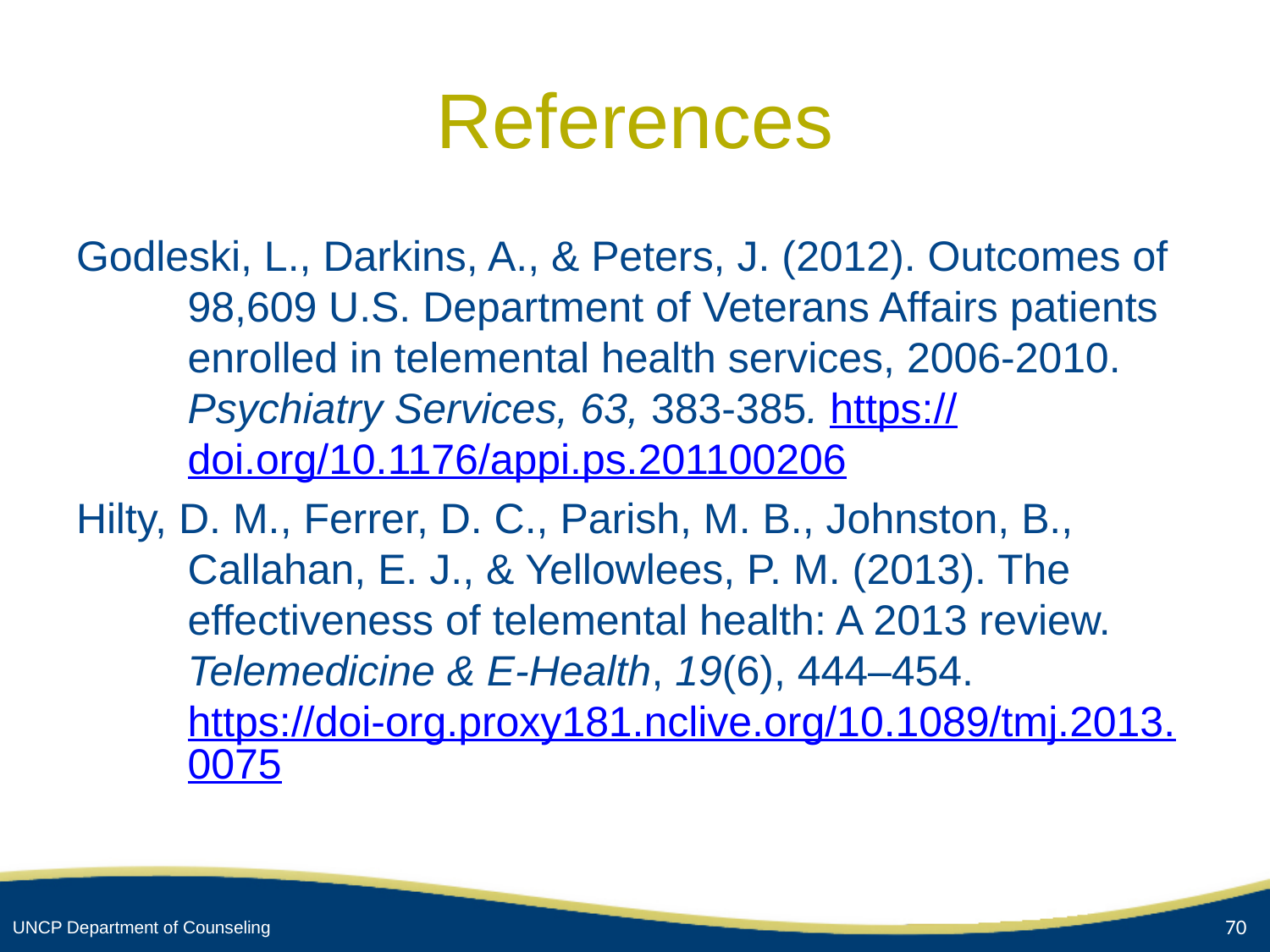

# References
Godleski, L., Darkins, A., & Peters, J. (2012). Outcomes of 98,609 U.S. Department of Veterans Affairs patients enrolled in telemental health services, 2006-2010.  Psychiatry Services, 63, 383-385. https://doi.org/10.1176/appi.ps.201100206
Hilty, D. M., Ferrer, D. C., Parish, M. B., Johnston, B., Callahan, E. J., & Yellowlees, P. M. (2013). The effectiveness of telemental health: A 2013 review. Telemedicine & E-Health, 19(6), 444–454. https://doi-org.proxy181.nclive.org/10.1089/tmj.2013.0075

70